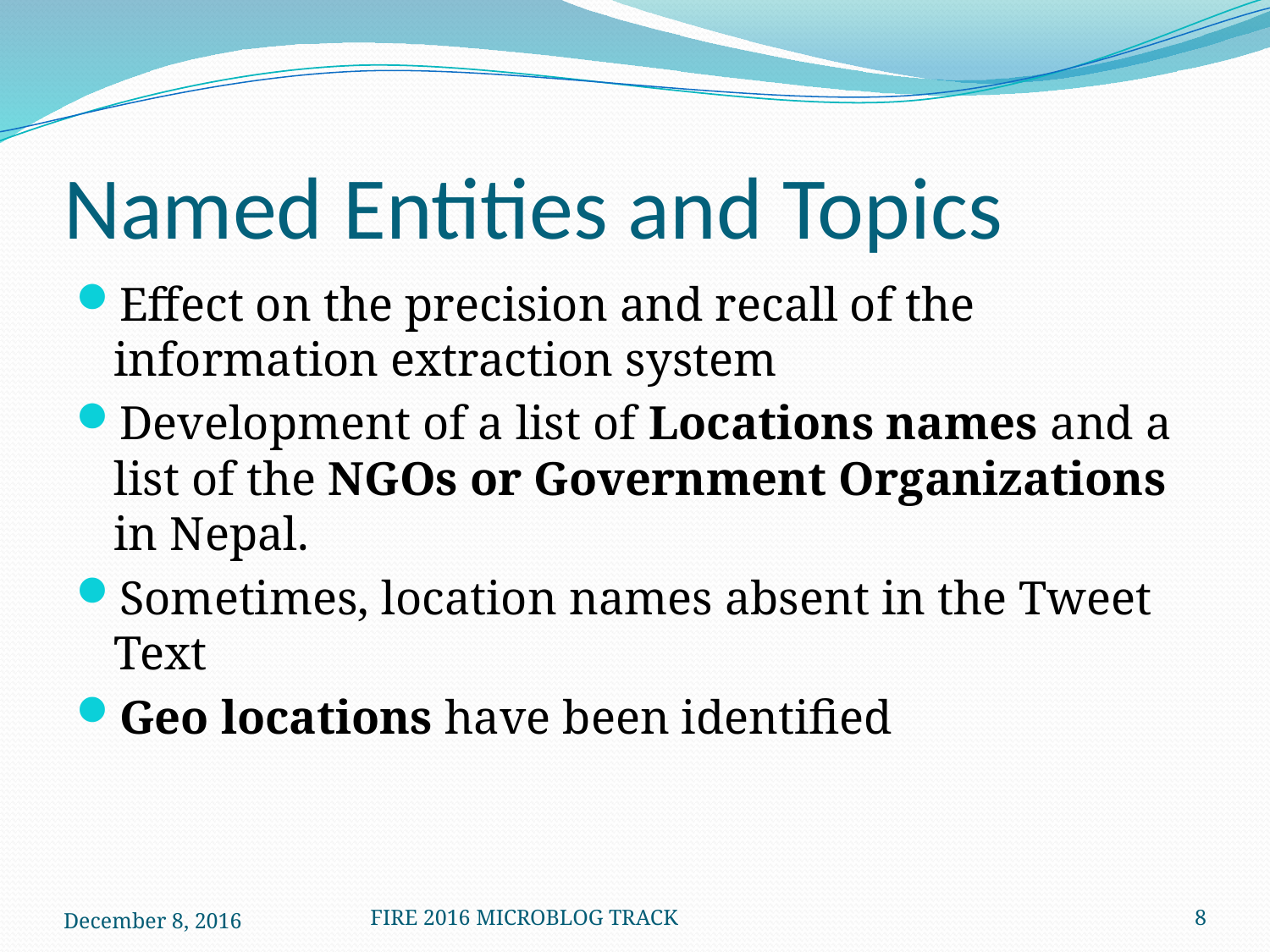

# Named Entities and Topics
Effect on the precision and recall of the information extraction system
Development of a list of Locations names and a list of the NGOs or Government Organizations in Nepal.
Sometimes, location names absent in the Tweet Text
Geo locations have been identified

December 8, 2016
FIRE 2016 MICROBLOG TRACK
8